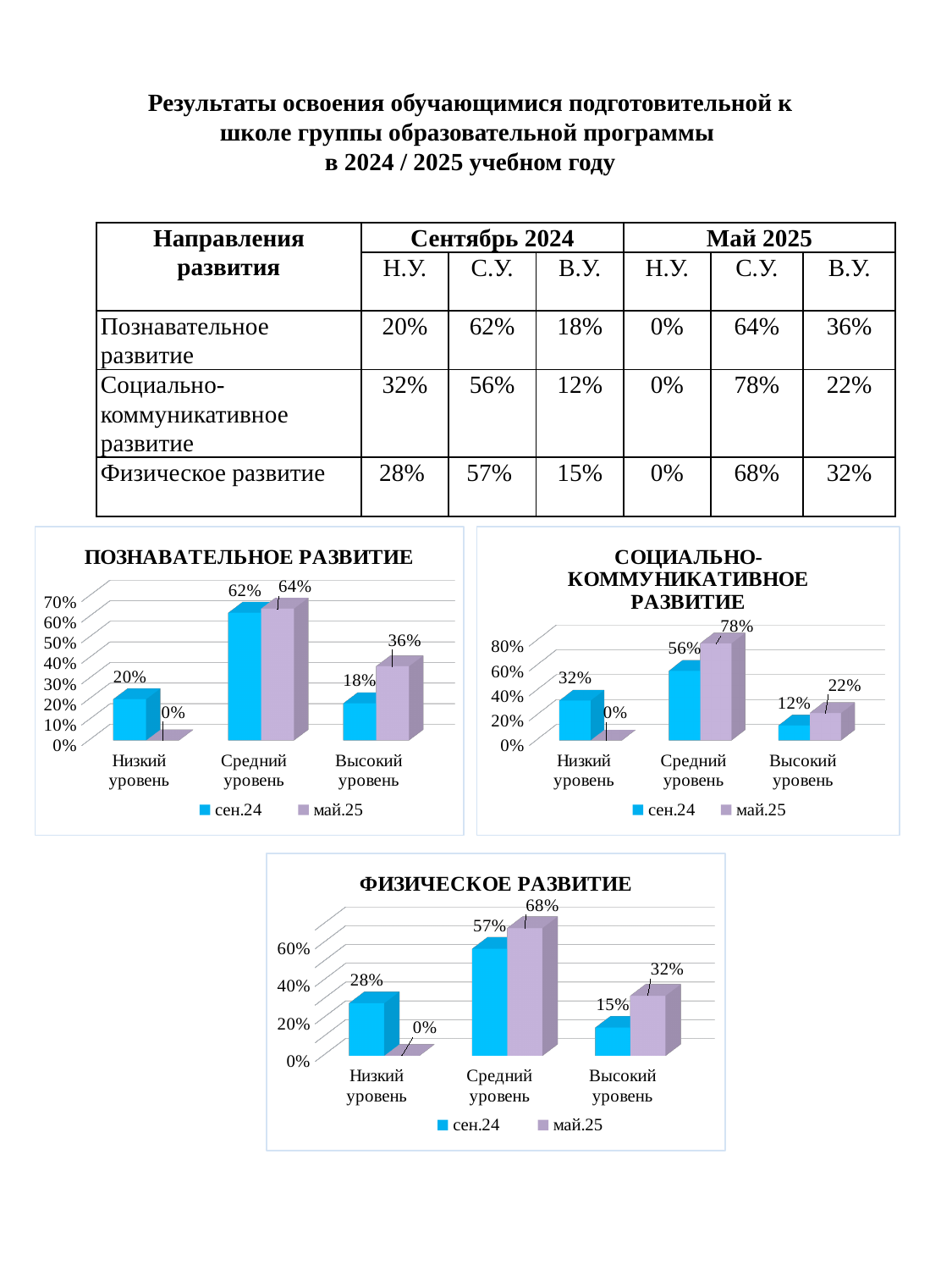

Результаты освоения обучающимися подготовительной к школе группы образовательной программы
в 2024 / 2025 учебном году
| Направления развития | Сентябрь 2024 |  |  | Май 2025 |  |  |
| --- | --- | --- | --- | --- | --- | --- |
|  | Н.У. | С.У. | В.У. | Н.У. | С.У. | В.У. |
| Познавательное развитие | 20% | 62% | 18% | 0% | 64% | 36% |
| Социально-коммуникативное развитие | 32% | 56% | 12% | 0% | 78% | 22% |
| Физическое развитие | 28% | 57% | 15% | 0% | 68% | 32% |

[unsupported chart]

[unsupported chart]

[unsupported chart]